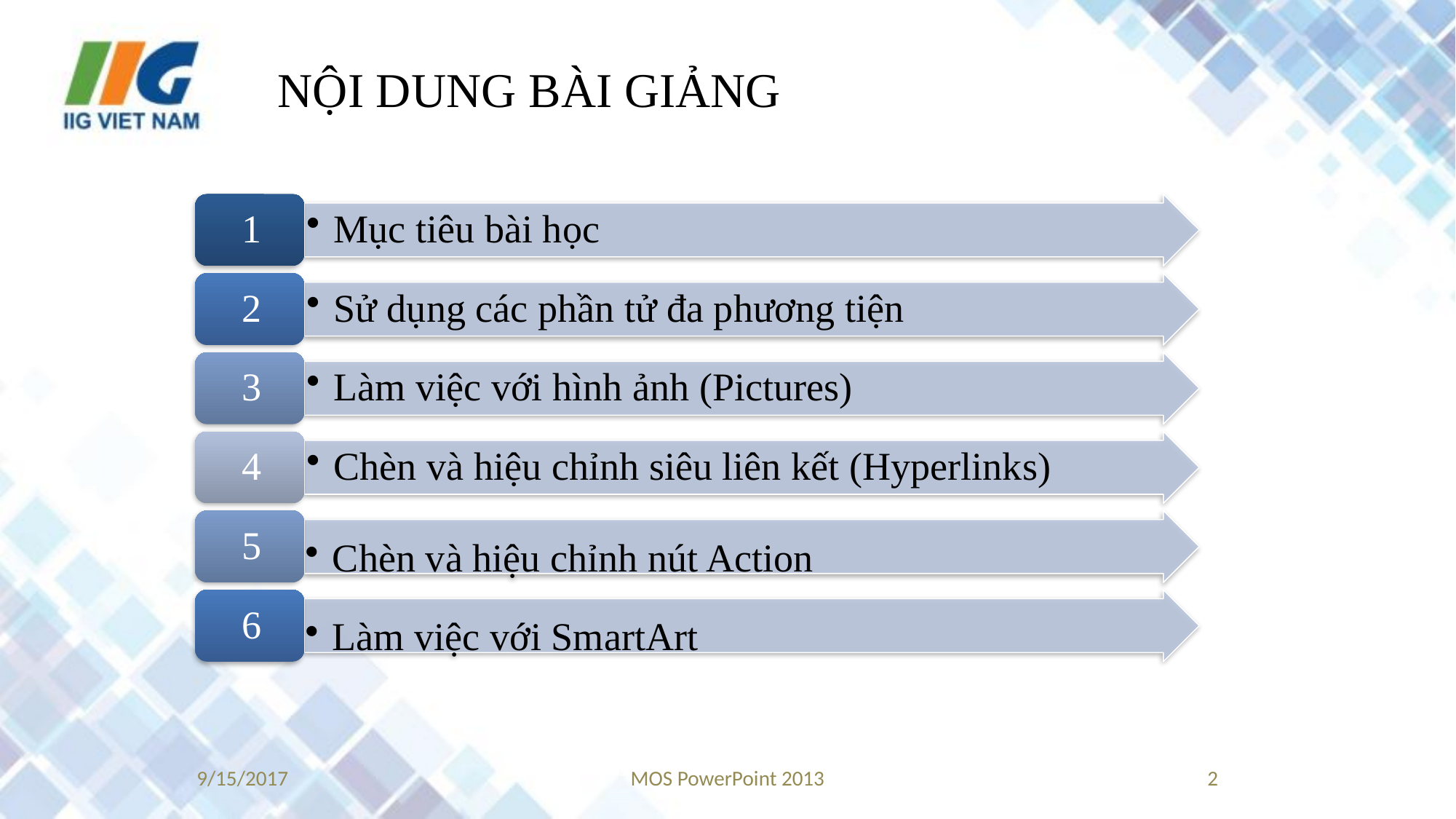

# NỘI DUNG BÀI GIẢNG
Mục tiêu bài học
1
Sử dụng các phần tử đa phương tiện
2
Làm việc với hình ảnh (Pictures)
3
Chèn và hiệu chỉnh siêu liên kết (Hyperlinks)
4

Chèn và hiệu chỉnh nút Action
5

Làm việc với SmartArt
6
9/15/2017
MOS PowerPoint 2013
2